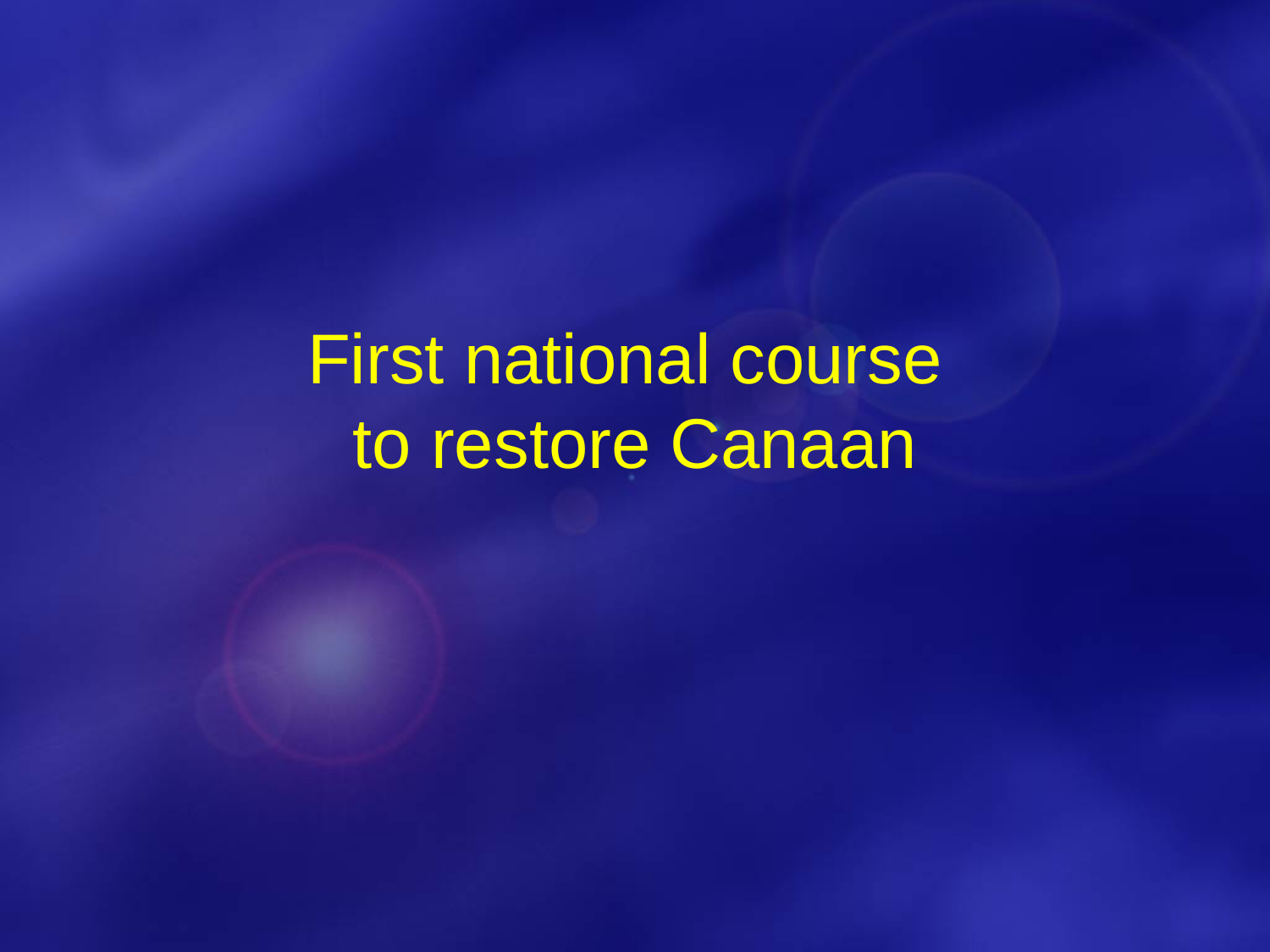

# First national course to restore Canaan